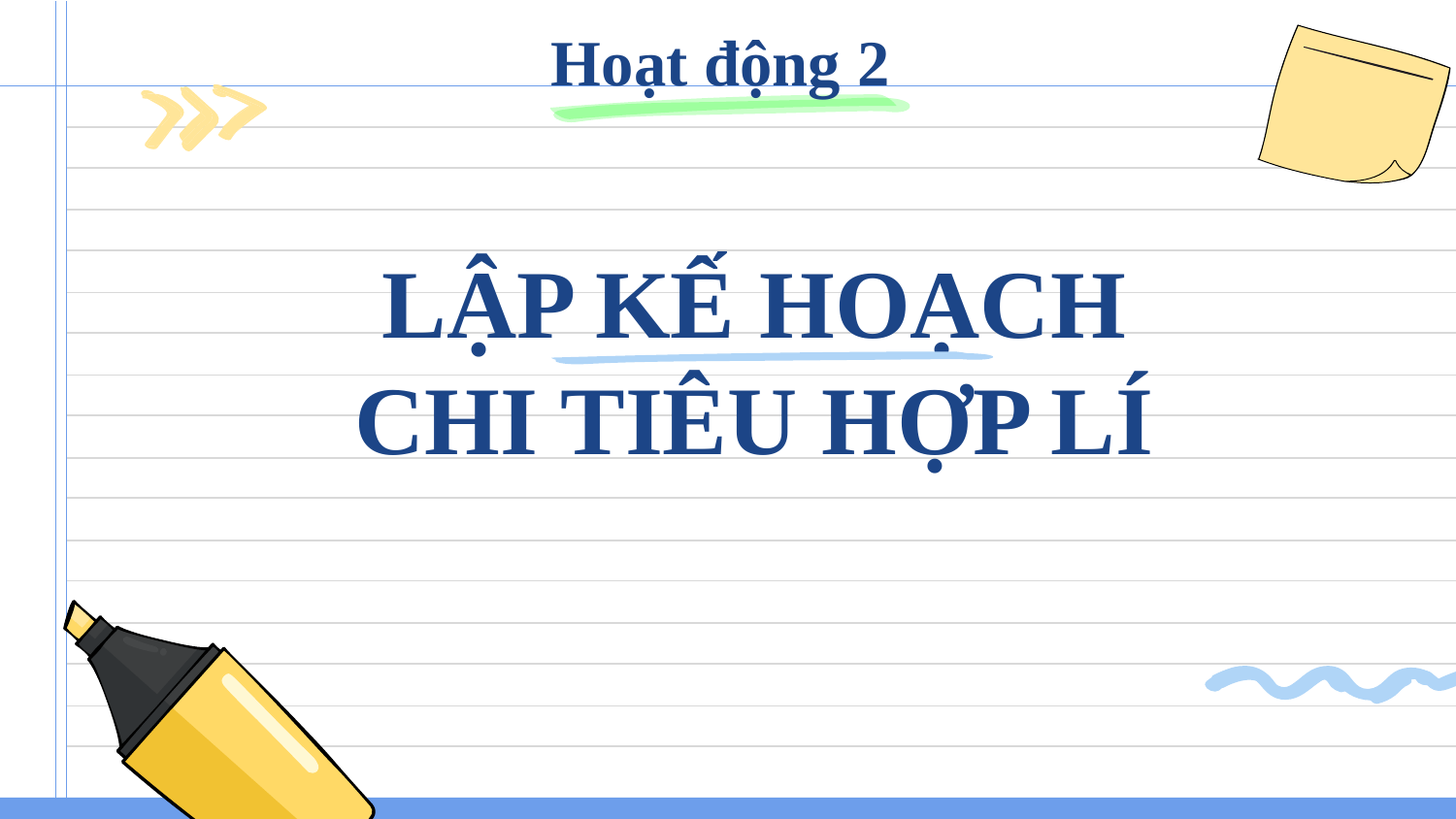

Hoạt động 2

# LẬP KẾ HOẠCH CHI TIÊU HỢP LÍ